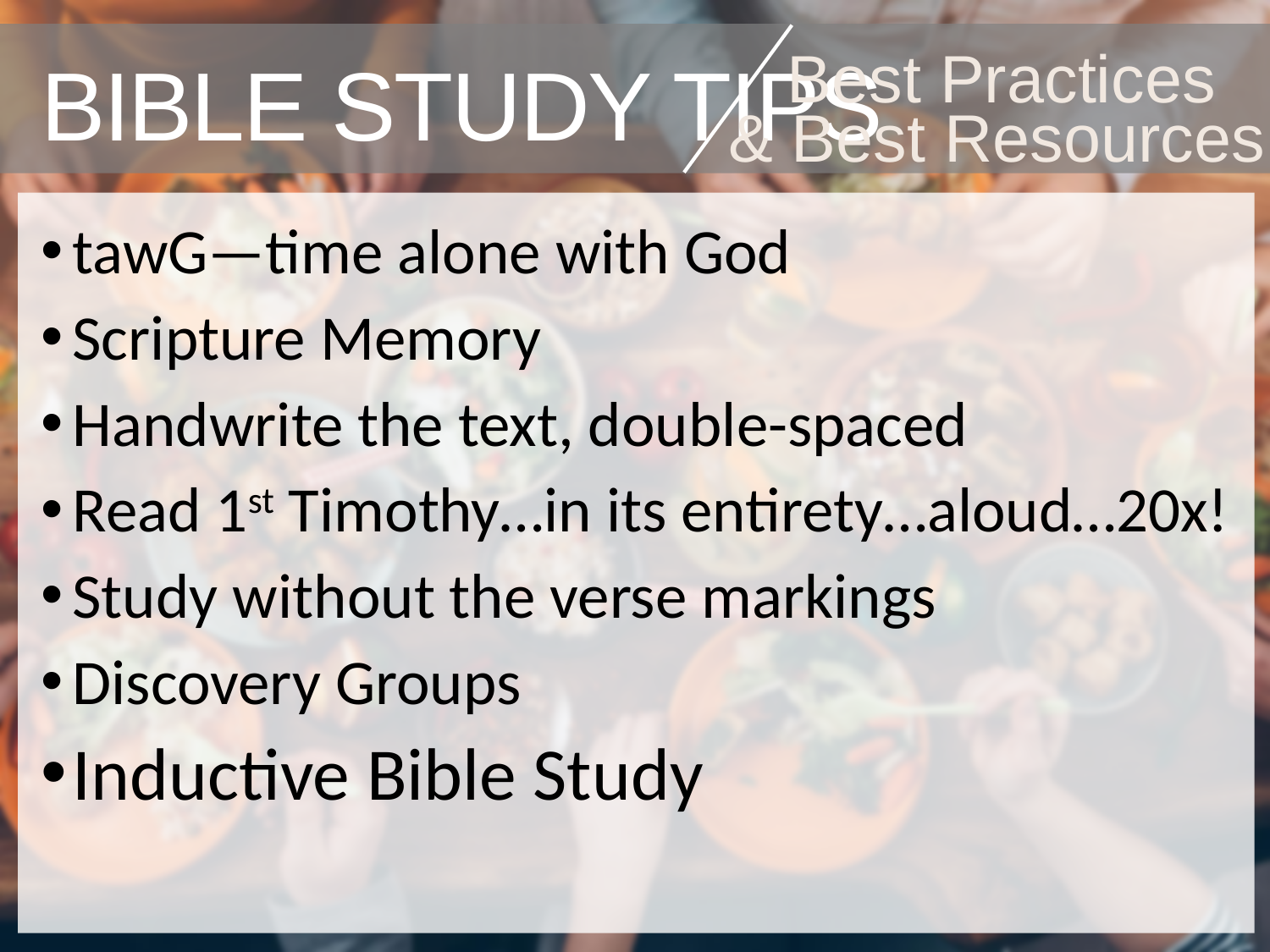

# Bible study Tips
Best Practices
& Best Resources
tawG—time alone with God
Scripture Memory
Handwrite the text, double-spaced
Read 1st Timothy…in its entirety…aloud…20x!
Study without the verse markings
Discovery Groups
Inductive Bible Study